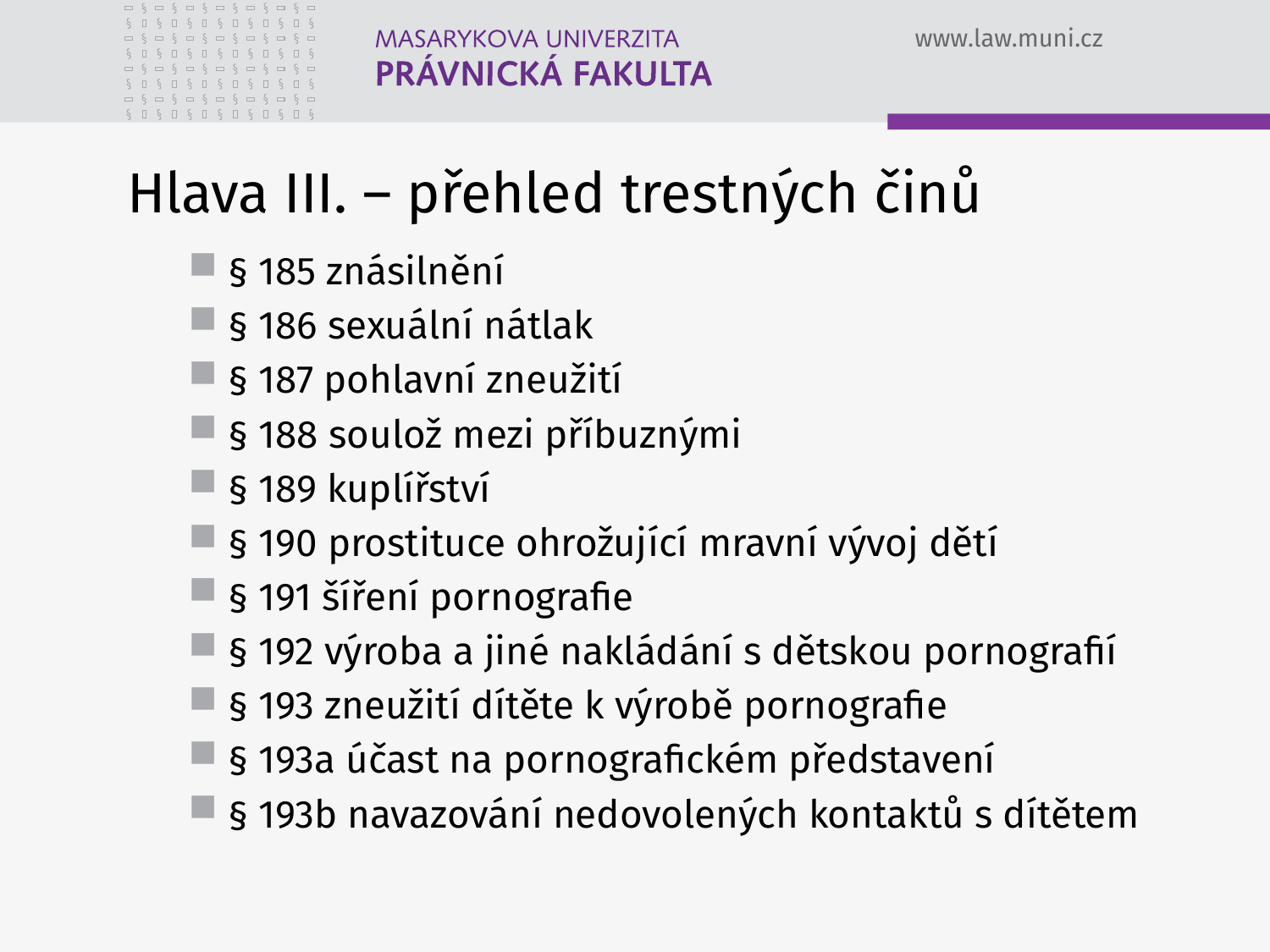

# Hlava III. – přehled trestných činů
§ 185 znásilnění
§ 186 sexuální nátlak
§ 187 pohlavní zneužití
§ 188 soulož mezi příbuznými
§ 189 kuplířství
§ 190 prostituce ohrožující mravní vývoj dětí
§ 191 šíření pornografie
§ 192 výroba a jiné nakládání s dětskou pornografií
§ 193 zneužití dítěte k výrobě pornografie
§ 193a účast na pornografickém představení
§ 193b navazování nedovolených kontaktů s dítětem